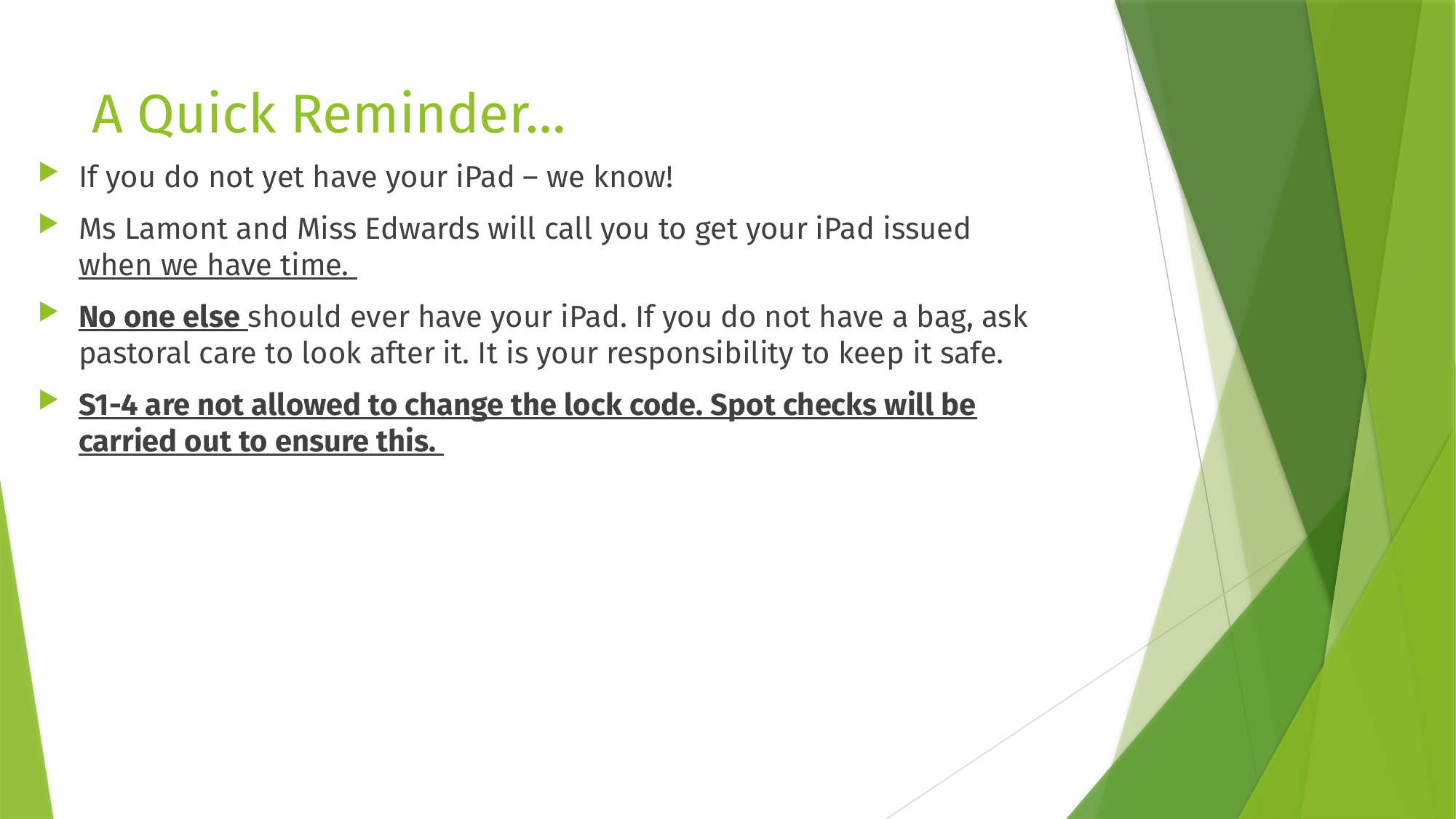

# A Quick Reminder…
If you do not yet have your iPad – we know!
Ms Lamont and Miss Edwards will call you to get your iPad issued when we have time.
No one else should ever have your iPad. If you do not have a bag, ask pastoral care to look after it. It is your responsibility to keep it safe.
S1-4 are not allowed to change the lock code. Spot checks will be carried out to ensure this.